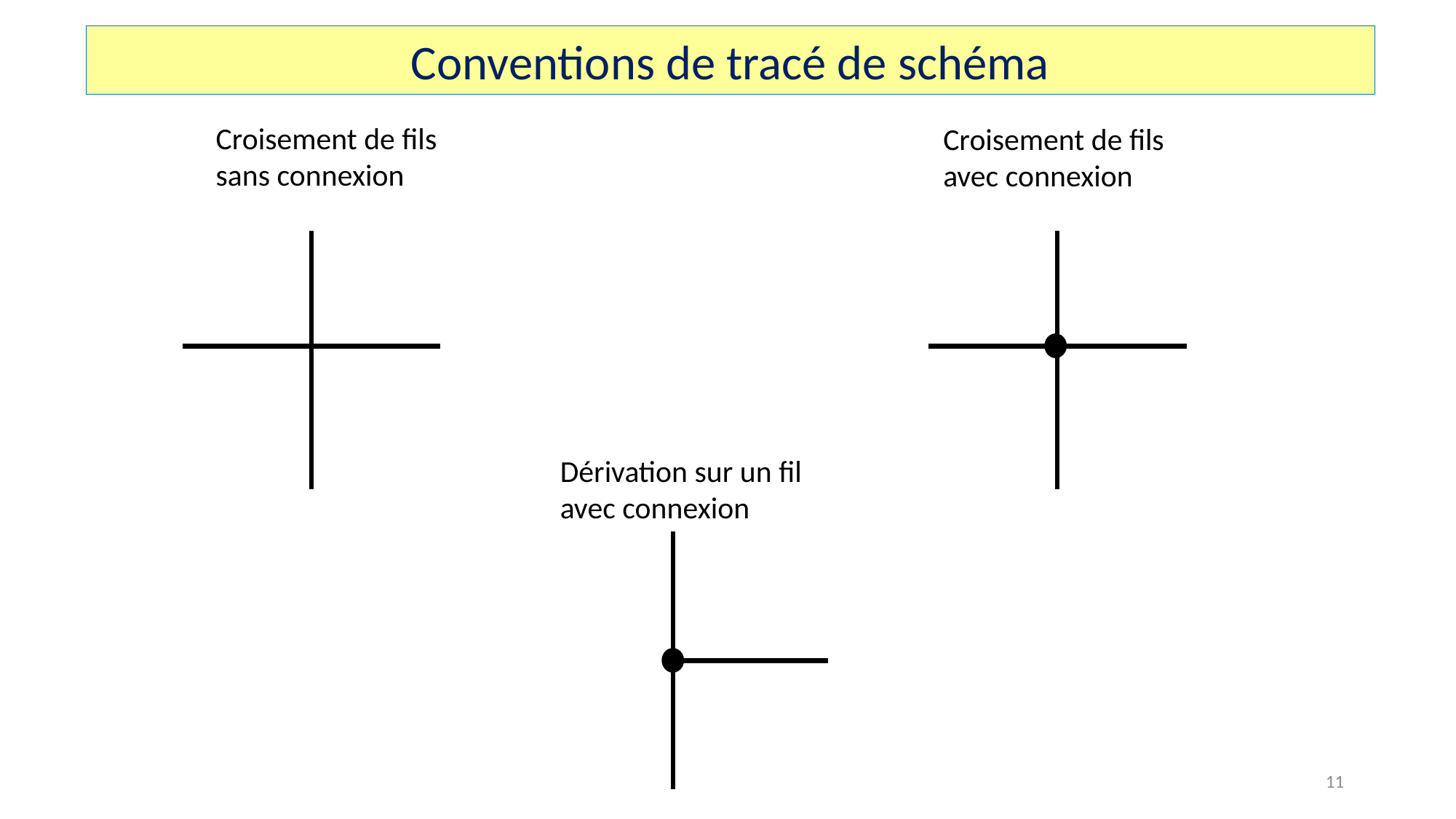

Conventions de tracé de schéma
Croisement de fils
sans connexion
Croisement de fils
avec connexion

Dérivation sur un fil
avec connexion

11